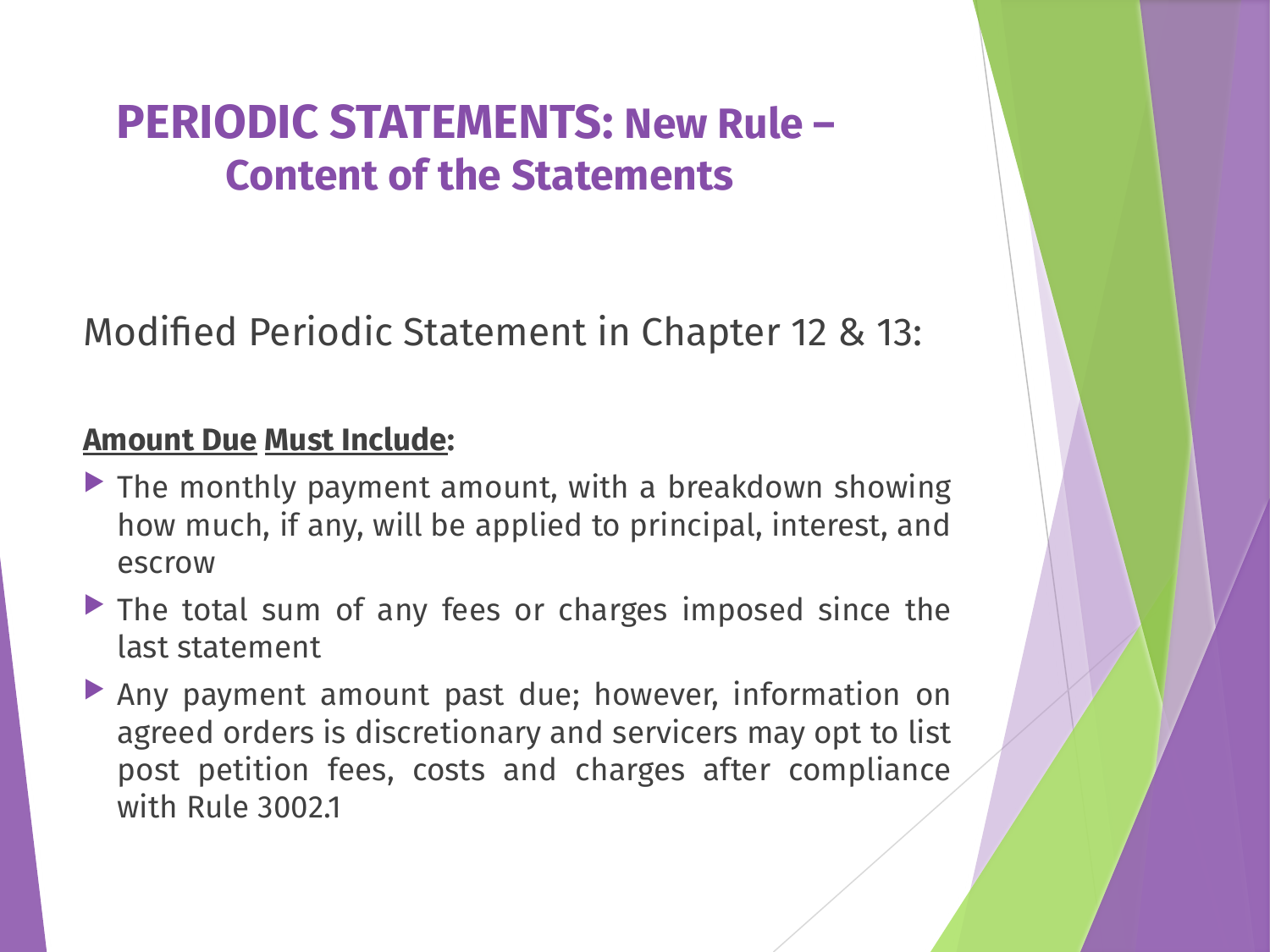

# PERIODIC STATEMENTS: New Rule – Content of the Statements
Modified Periodic Statement in Chapter 12 & 13:

Amount Due Must Include:
The monthly payment amount, with a breakdown showing how much, if any, will be applied to principal, interest, and escrow
The total sum of any fees or charges imposed since the last statement
Any payment amount past due; however, information on agreed orders is discretionary and servicers may opt to list post petition fees, costs and charges after compliance with Rule 3002.1